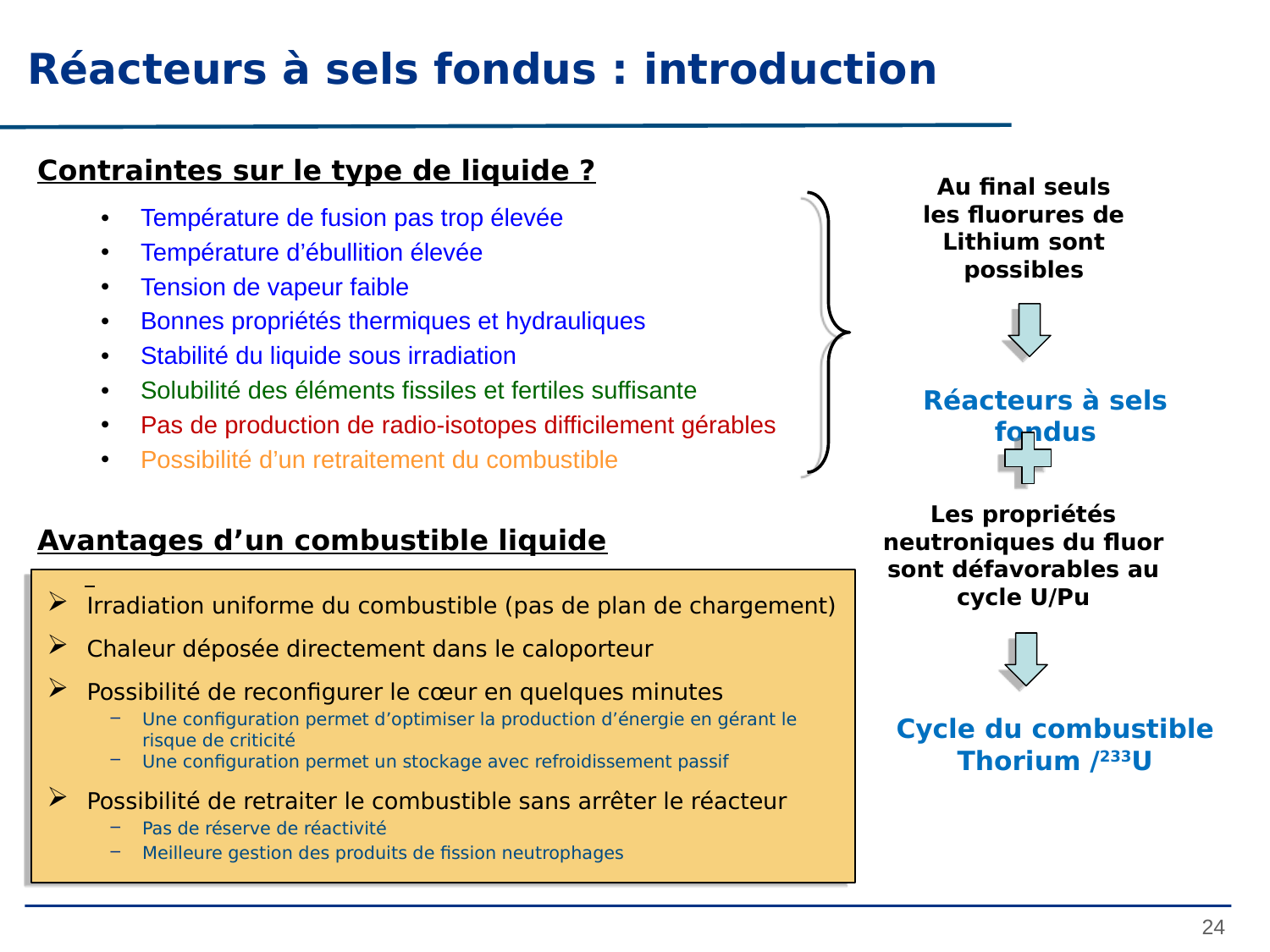

Réacteurs à sels fondus : introduction
Contraintes sur le type de liquide ?
Température de fusion pas trop élevée
Température d’ébullition élevée
Tension de vapeur faible
Bonnes propriétés thermiques et hydrauliques
Stabilité du liquide sous irradiation
Solubilité des éléments fissiles et fertiles suffisante
Pas de production de radio-isotopes difficilement gérables
Possibilité d’un retraitement du combustible
Au final seuls les fluorures de Lithium sont possibles

Réacteurs à sels fondus

Les propriétés neutroniques du fluor sont défavorables au cycle U/Pu
Avantages d’un combustible liquide

Irradiation uniforme du combustible (pas de plan de chargement)
Chaleur déposée directement dans le caloporteur
Possibilité de reconfigurer le cœur en quelques minutes
Une configuration permet d’optimiser la production d’énergie en gérant le risque de criticité
Une configuration permet un stockage avec refroidissement passif
Possibilité de retraiter le combustible sans arrêter le réacteur
Pas de réserve de réactivité
Meilleure gestion des produits de fission neutrophages

Cycle du combustible Thorium /233U
24